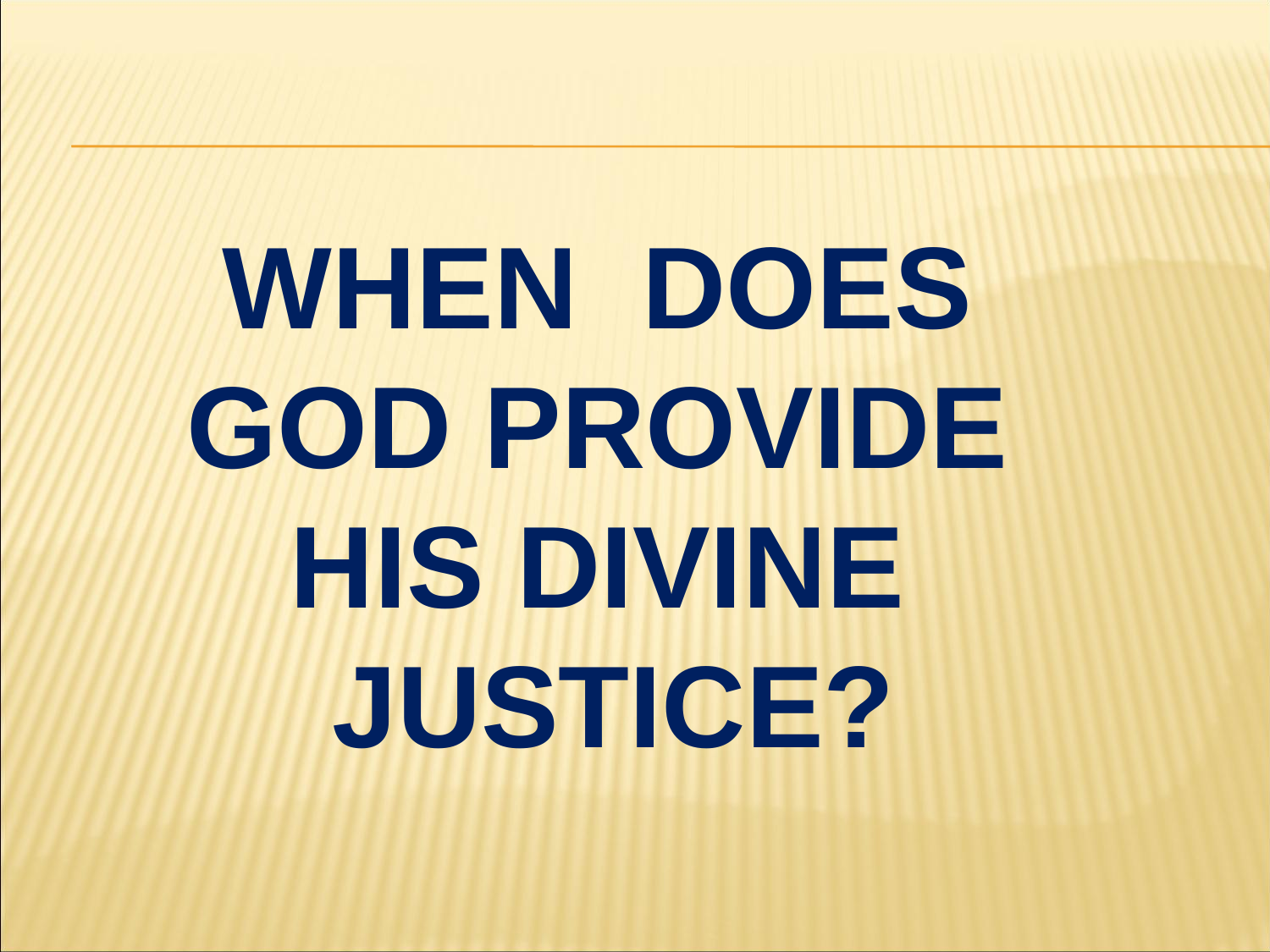

# when  Does  God Provide  His Divine  Justice?